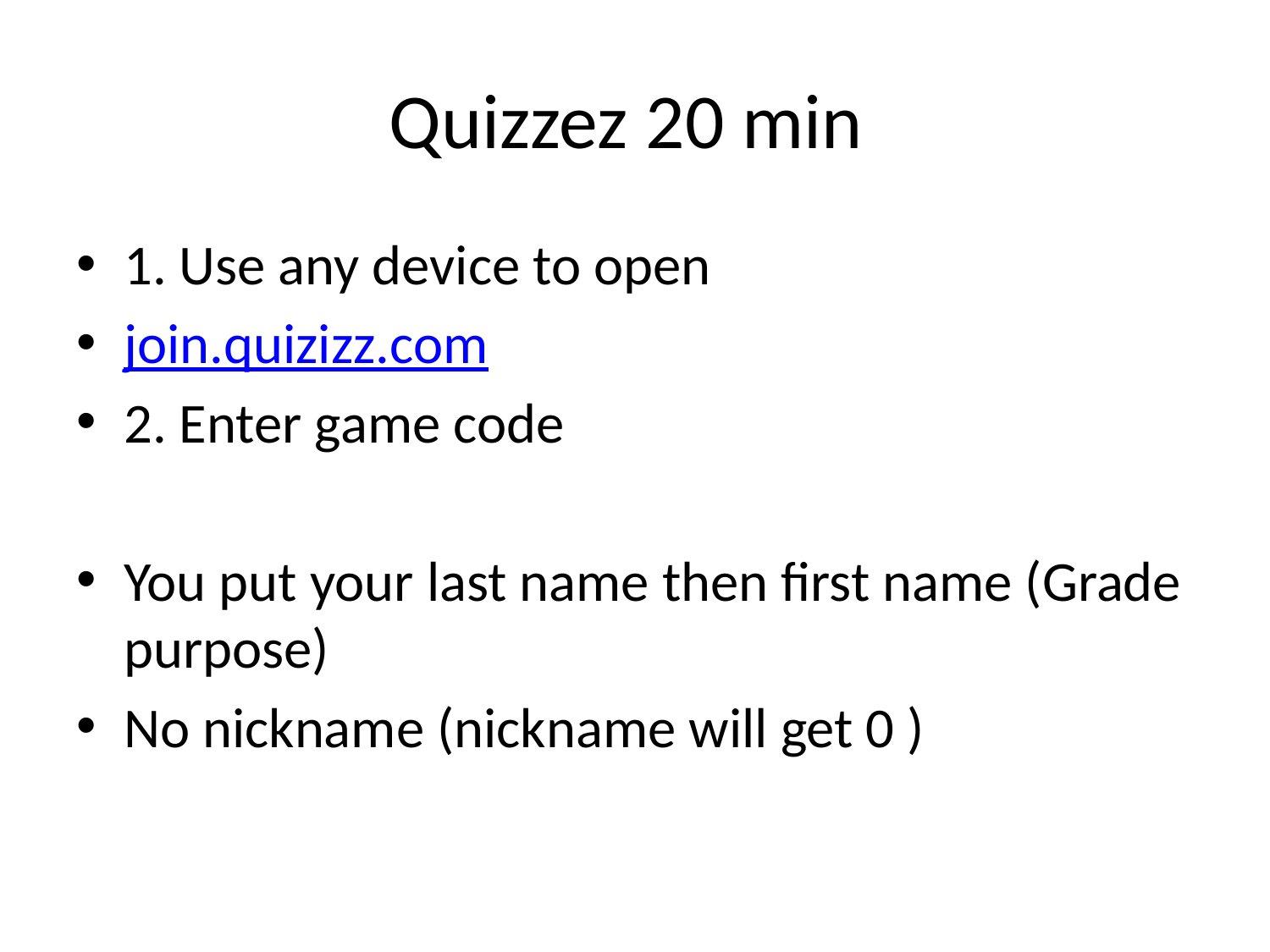

# Quizzez 20 min
1. Use any device to open
join.quizizz.com
2. Enter game code

You put your last name then first name (Grade purpose)
No nickname (nickname will get 0 )